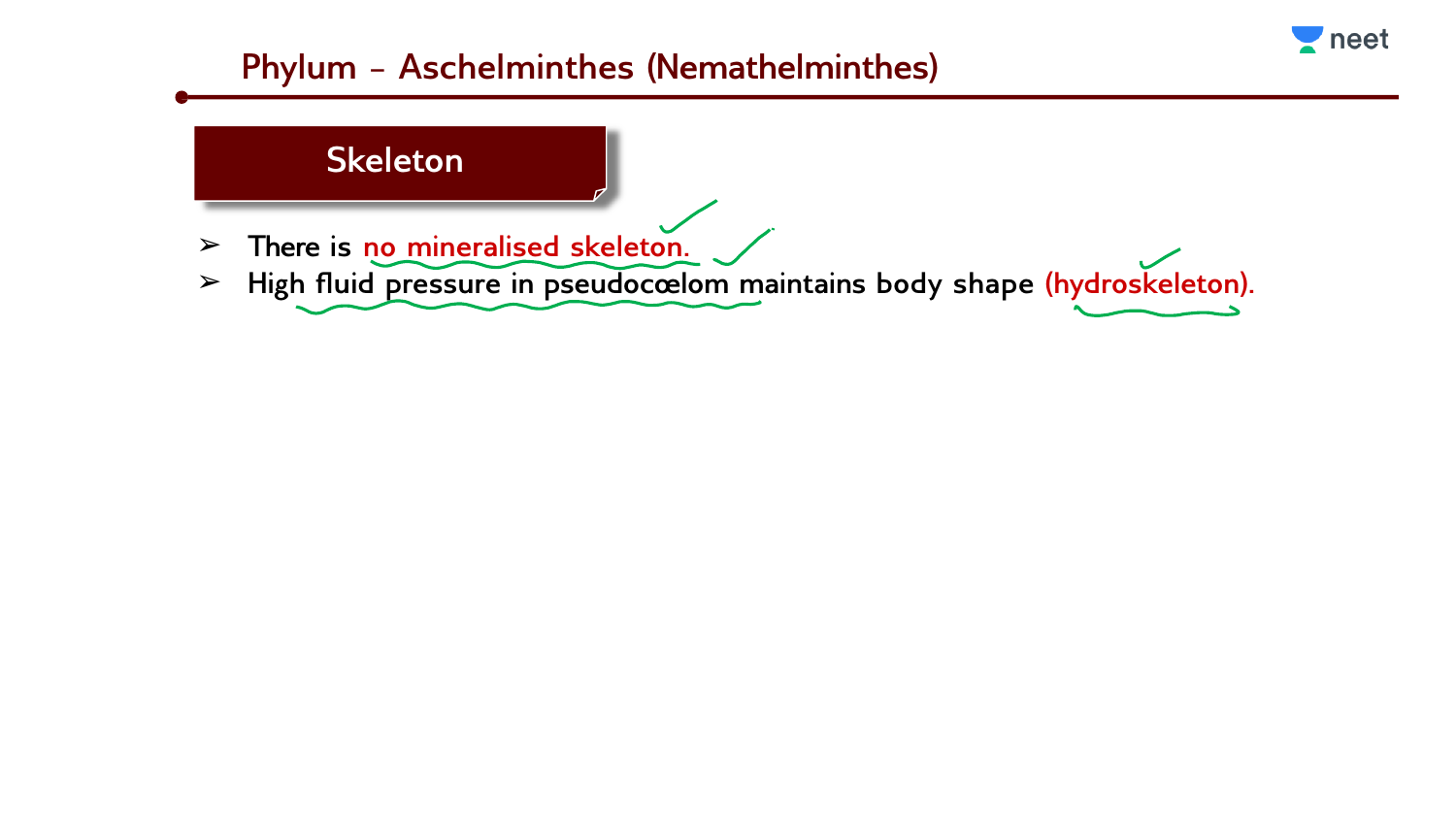

# Phylum – Aschelminthes (Nemathelminthes)

Skeleton

There is no mineralised skeleton.
High fluid pressure in pseudocoelom maintains body shape (hydroskeleton).